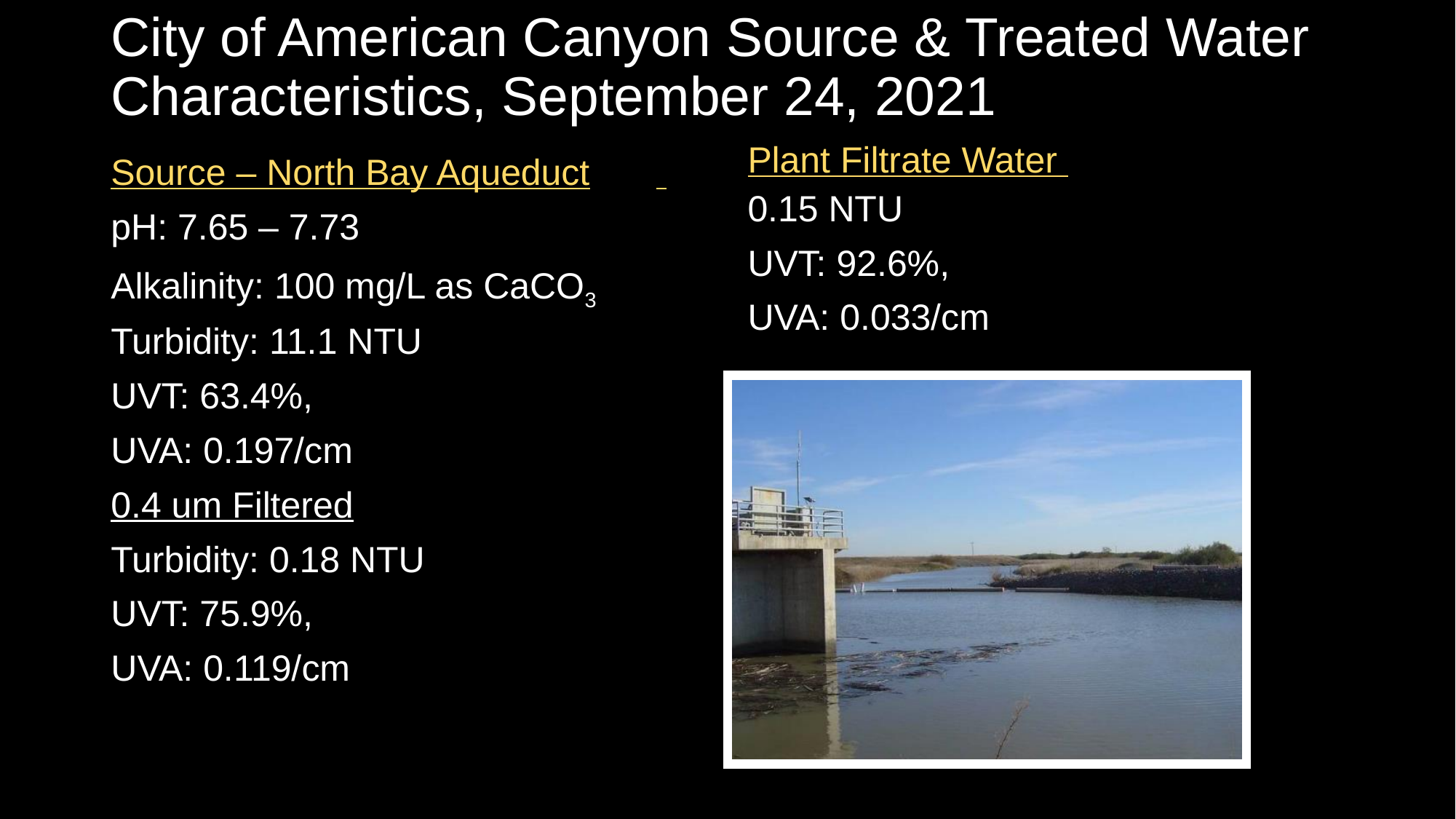

# City of American Canyon Source & Treated Water Characteristics, September 24, 2021
Plant Filtrate Water
0.15 NTU
UVT: 92.6%,
UVA: 0.033/cm
Source – North Bay Aqueduct
pH: 7.65 – 7.73
Alkalinity: 100 mg/L as CaCO3
Turbidity: 11.1 NTU
UVT: 63.4%,
UVA: 0.197/cm
0.4 um Filtered
Turbidity: 0.18 NTU
UVT: 75.9%,
UVA: 0.119/cm